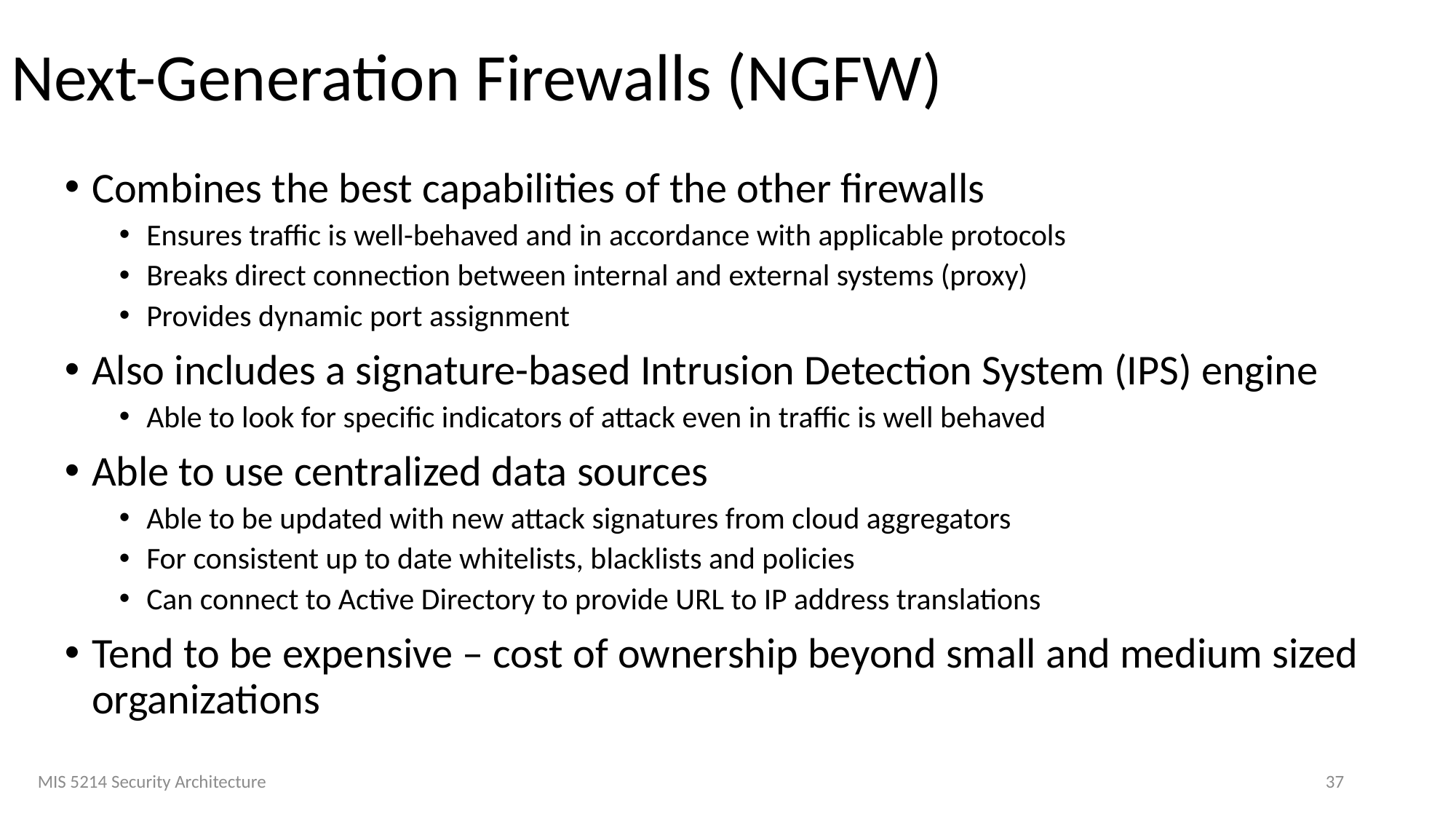

# Next-Generation Firewalls (NGFW)
Combines the best capabilities of the other firewalls
Ensures traffic is well-behaved and in accordance with applicable protocols
Breaks direct connection between internal and external systems (proxy)
Provides dynamic port assignment
Also includes a signature-based Intrusion Detection System (IPS) engine
Able to look for specific indicators of attack even in traffic is well behaved
Able to use centralized data sources
Able to be updated with new attack signatures from cloud aggregators
For consistent up to date whitelists, blacklists and policies
Can connect to Active Directory to provide URL to IP address translations
Tend to be expensive – cost of ownership beyond small and medium sized organizations

MIS 5214 Security Architecture
37